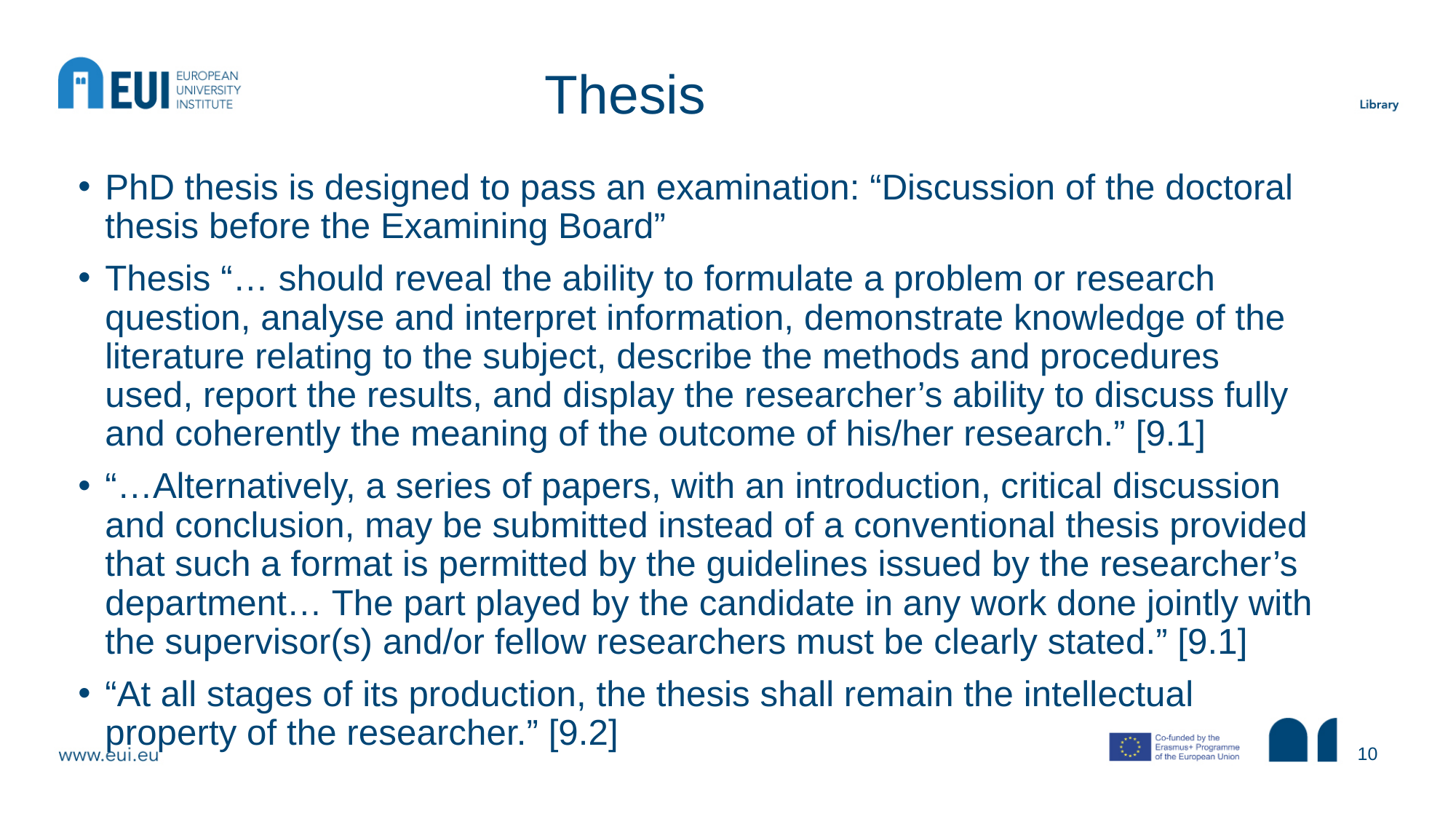

# Thesis
PhD thesis is designed to pass an examination: “Discussion of the doctoral thesis before the Examining Board”
Thesis “… should reveal the ability to formulate a problem or research question, analyse and interpret information, demonstrate knowledge of the literature relating to the subject, describe the methods and procedures used, report the results, and display the researcher’s ability to discuss fully and coherently the meaning of the outcome of his/her research.” [9.1]
“…Alternatively, a series of papers, with an introduction, critical discussion and conclusion, may be submitted instead of a conventional thesis provided that such a format is permitted by the guidelines issued by the researcher’s department… The part played by the candidate in any work done jointly with the supervisor(s) and/or fellow researchers must be clearly stated.” [9.1]
“At all stages of its production, the thesis shall remain the intellectual property of the researcher.” [9.2]

10